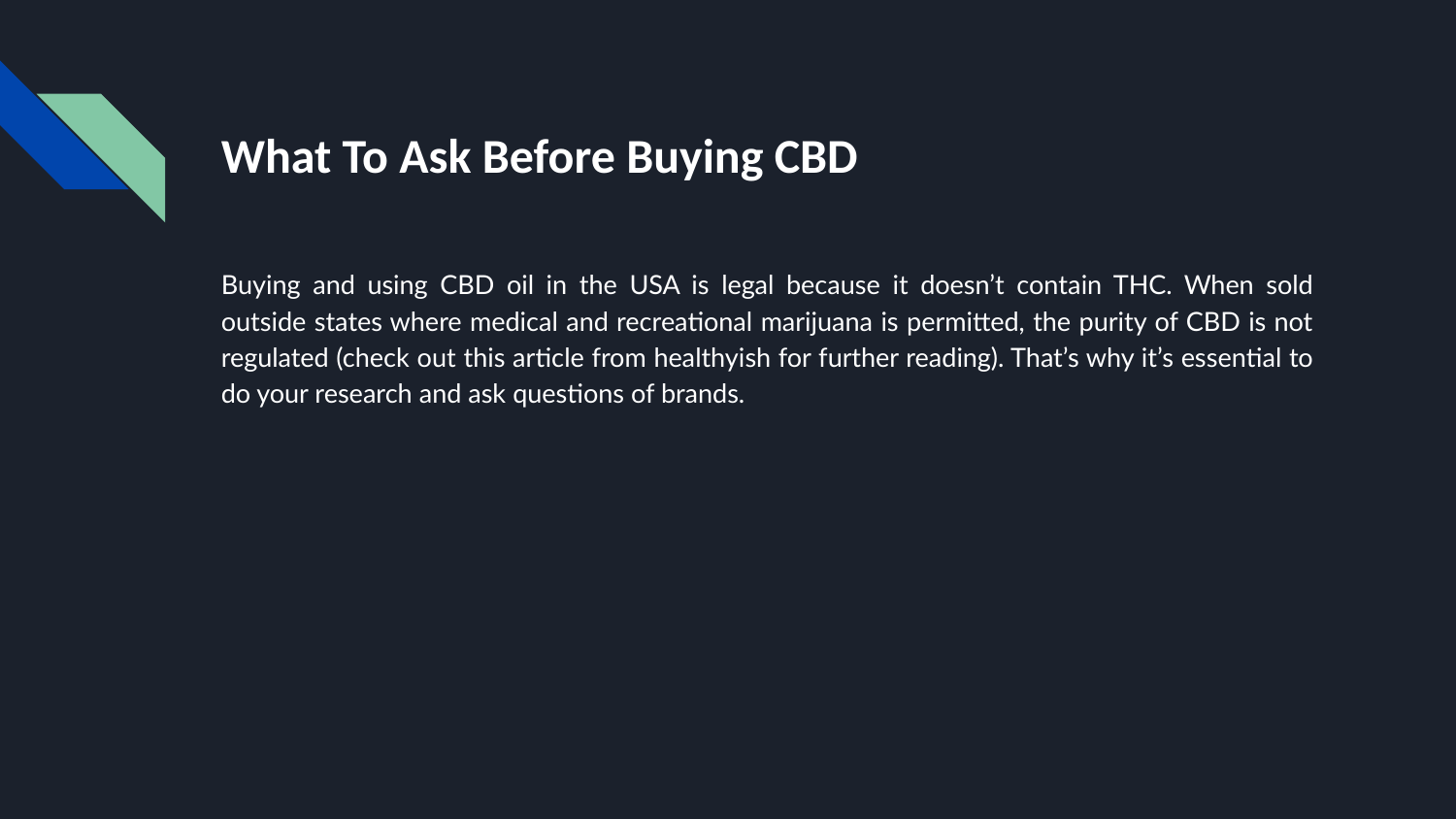

# What To Ask Before Buying CBD

Buying and using CBD oil in the USA is legal because it doesn’t contain THC. When sold outside states where medical and recreational marijuana is permitted, the purity of CBD is not regulated (check out this article from healthyish for further reading). That’s why it’s essential to do your research and ask questions of brands.